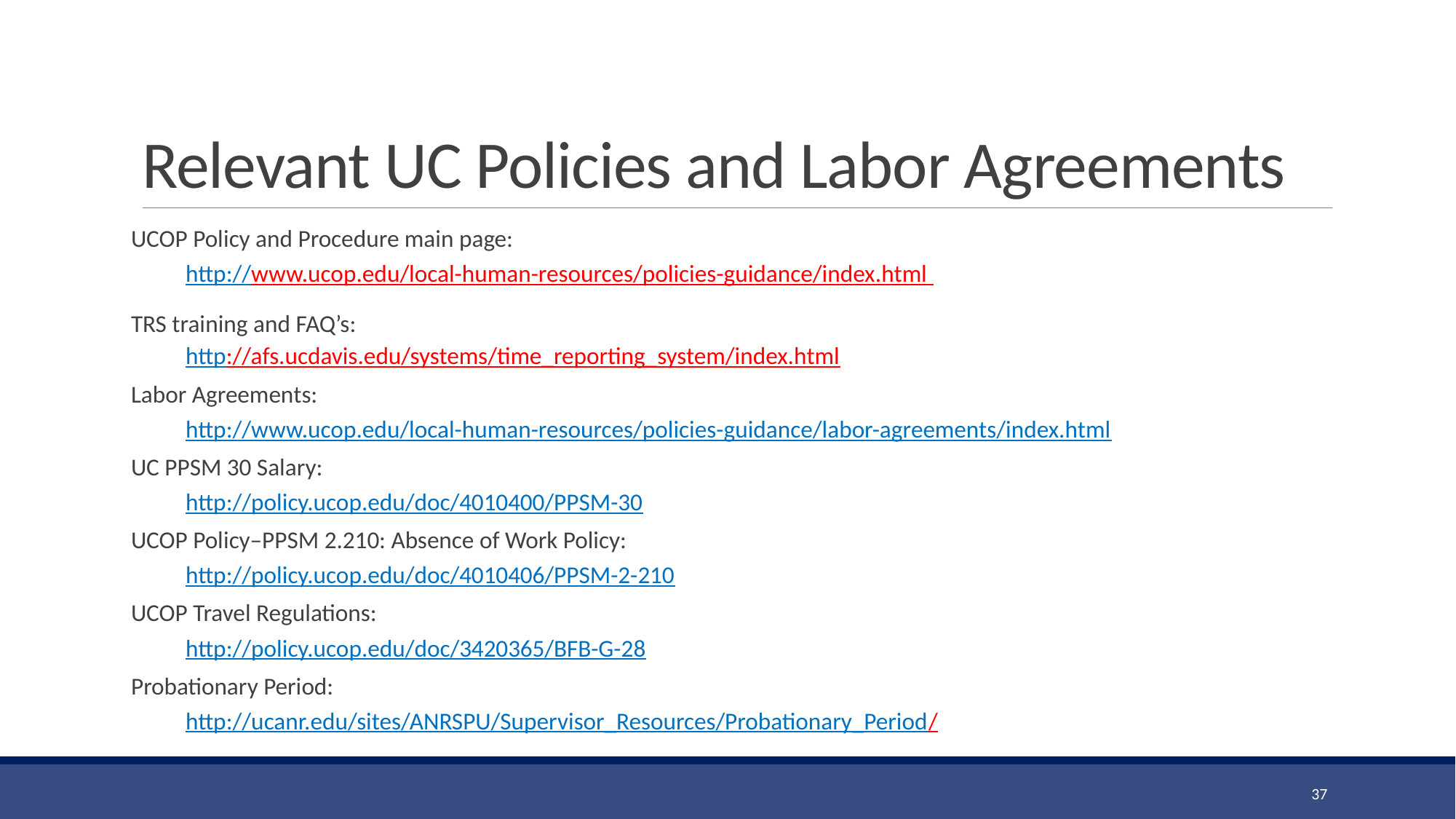

# Relevant UC Policies and Labor Agreements
UCOP Policy and Procedure main page:
http://www.ucop.edu/local-human-resources/policies-guidance/index.html
TRS training and FAQ’s:
http://afs.ucdavis.edu/systems/time_reporting_system/index.html
Labor Agreements:
http://www.ucop.edu/local-human-resources/policies-guidance/labor-agreements/index.html
UC PPSM 30 Salary:
http://policy.ucop.edu/doc/4010400/PPSM-30
UCOP Policy–PPSM 2.210: Absence of Work Policy:
http://policy.ucop.edu/doc/4010406/PPSM-2-210
UCOP Travel Regulations:
http://policy.ucop.edu/doc/3420365/BFB-G-28
Probationary Period:
http://ucanr.edu/sites/ANRSPU/Supervisor_Resources/Probationary_Period/

37